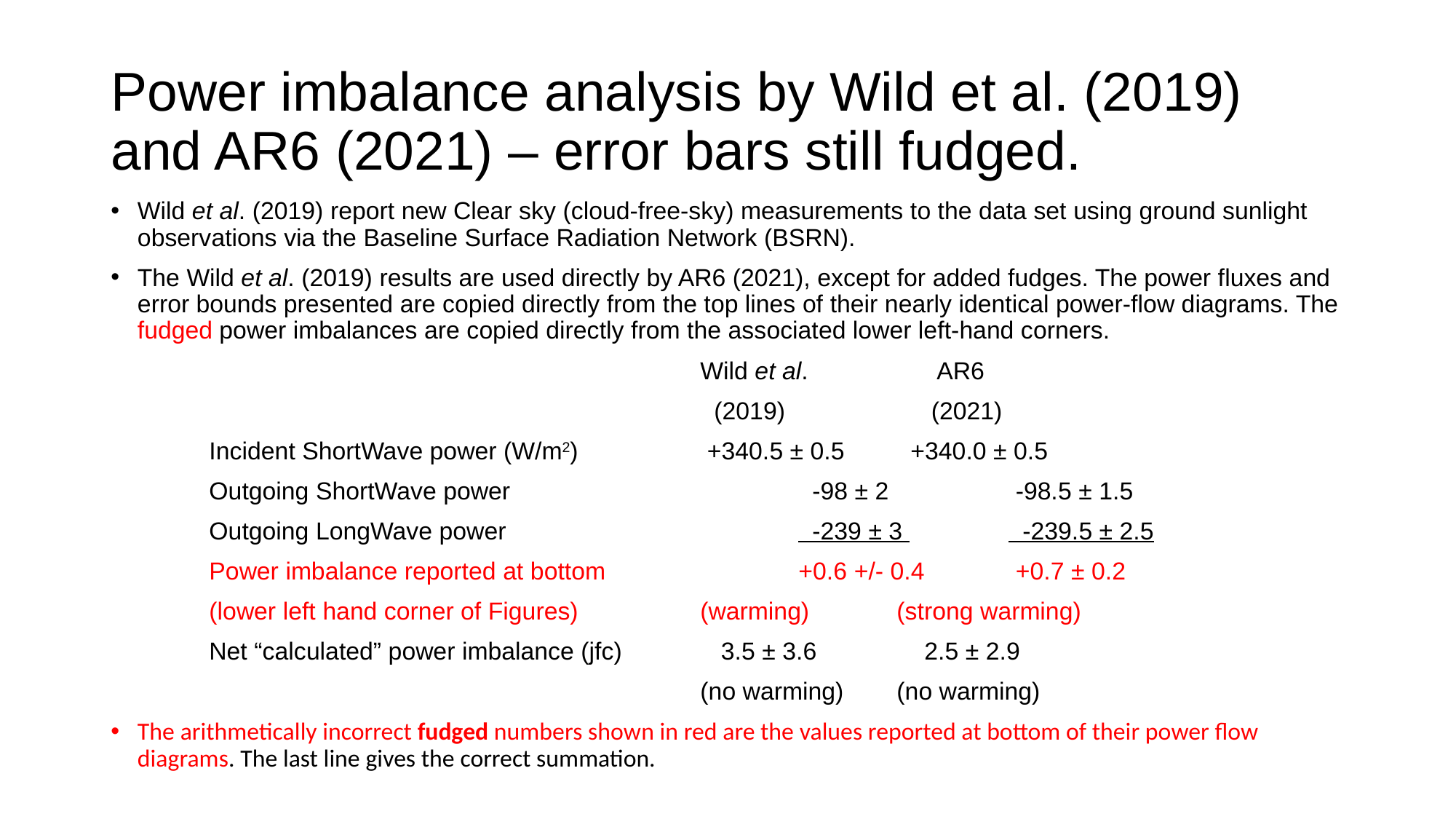

# Power imbalance analysis by Wild et al. (2019) and AR6 (2021) – error bars still fudged.
Wild et al. (2019) report new Clear sky (cloud-free-sky) measurements to the data set using ground sunlight observations via the Baseline Surface Radiation Network (BSRN).
The Wild et al. (2019) results are used directly by AR6 (2021), except for added fudges. The power fluxes and error bounds presented are copied directly from the top lines of their nearly identical power-flow diagrams. The fudged power imbalances are copied directly from the associated lower left-hand corners.
						Wild et al.	      AR6
						  (2019)	   	     (2021)
	Incident ShortWave power (W/m2)	   	 +340.5 ± 0.5     	  +340.0 ± 0.5
	Outgoing ShortWave power		   	  -98 ± 2	        	   -98.5 ± 1.5
	Outgoing LongWave power		   	  -239 ± 3 	    -239.5 ± 2.5
	Power imbalance reported at bottom		+0.6 +/- 0.4 	   +0.7 ± 0.2
	(lower left hand corner of Figures)		(warming)	(strong warming)
	Net “calculated” power imbalance (jfc)     	   3.5 ± 3.6	    2.5 ± 2.9
						(no warming)	(no warming)
The arithmetically incorrect fudged numbers shown in red are the values reported at bottom of their power flow diagrams. The last line gives the correct summation.